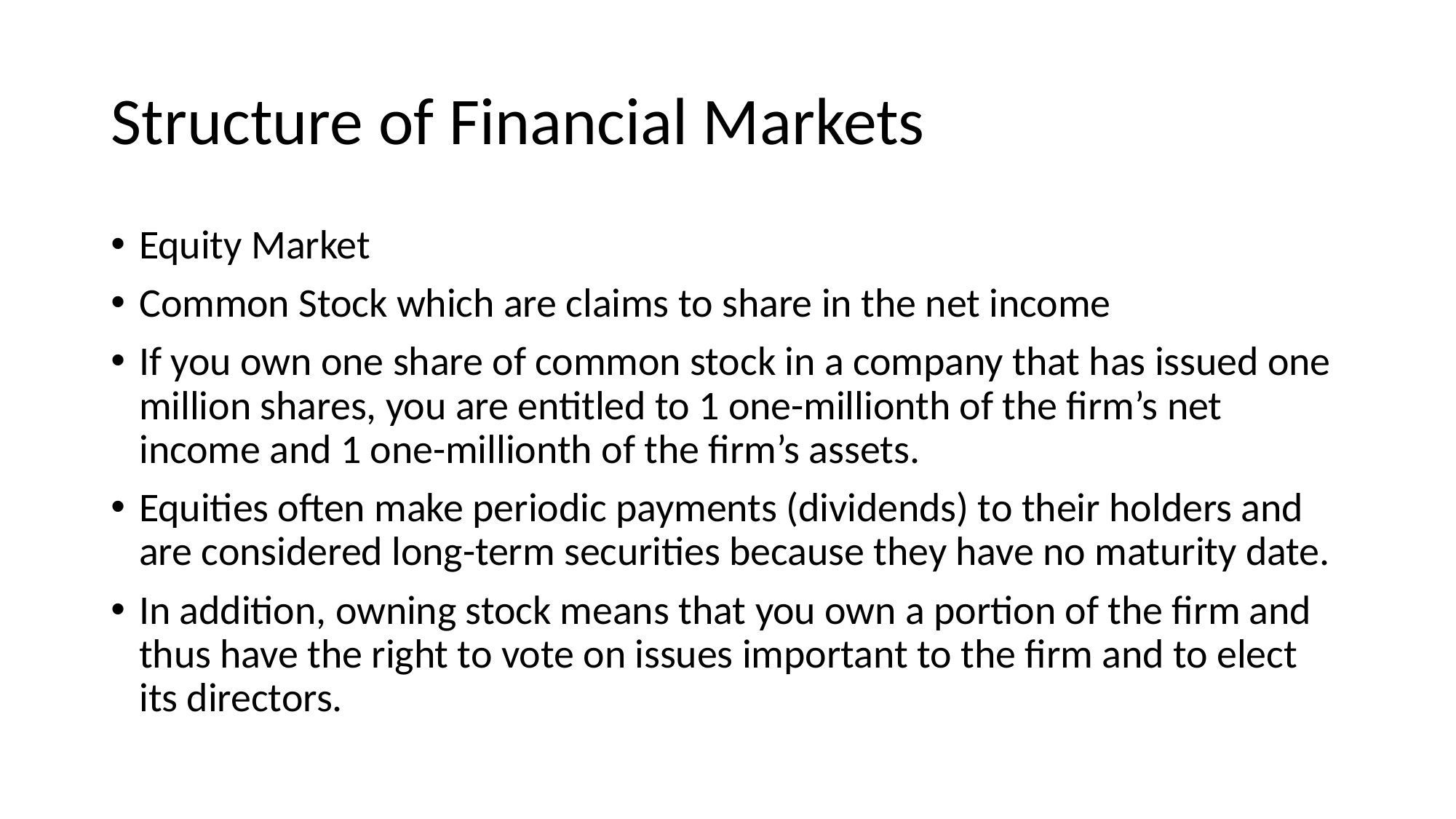

# Structure of Financial Markets
Equity Market
Common Stock which are claims to share in the net income
If you own one share of common stock in a company that has issued one million shares, you are entitled to 1 one-millionth of the firm’s net income and 1 one-millionth of the firm’s assets.
Equities often make periodic payments (dividends) to their holders and are considered long-term securities because they have no maturity date.
In addition, owning stock means that you own a portion of the firm and thus have the right to vote on issues important to the firm and to elect its directors.